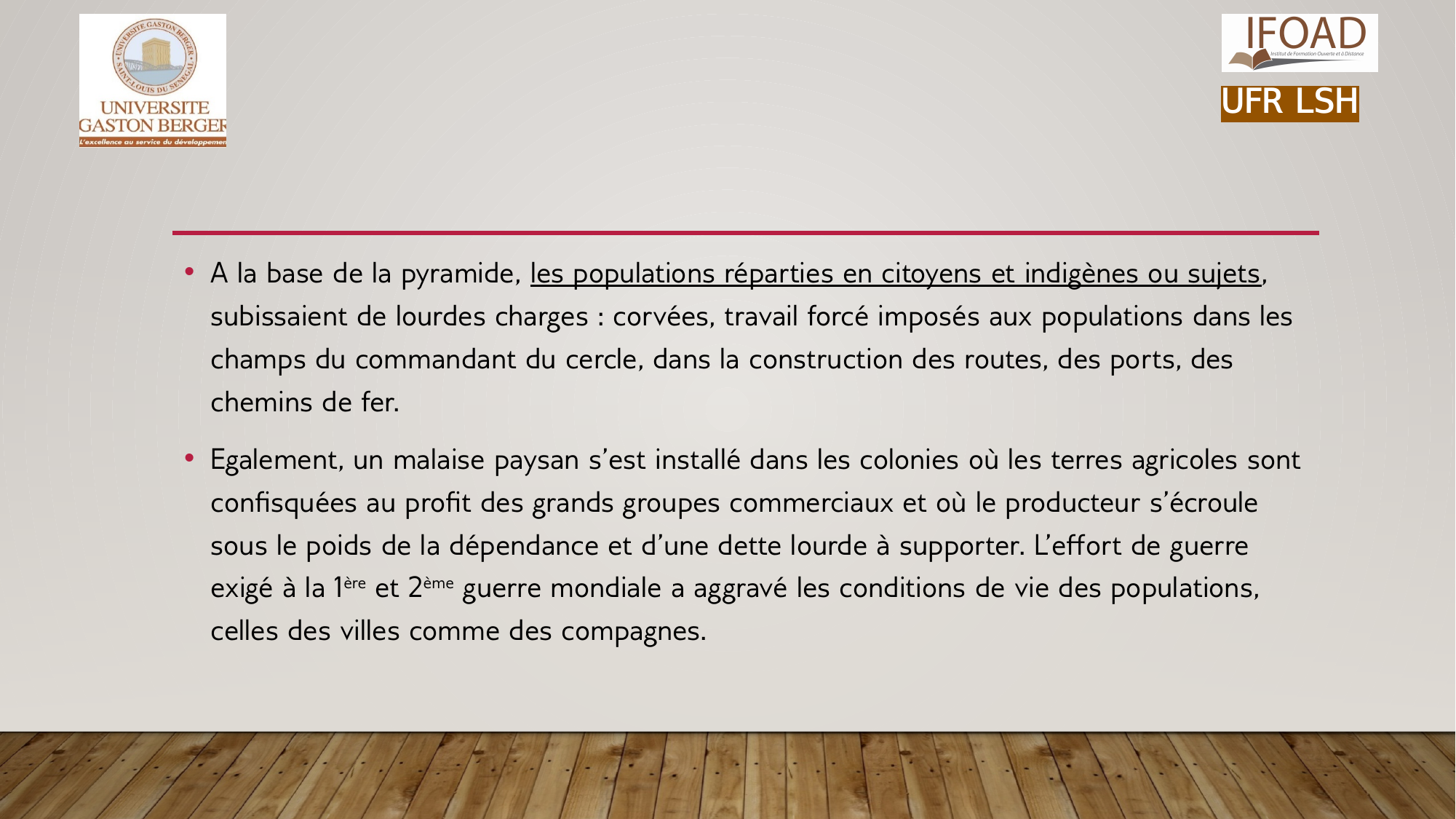

A la base de la pyramide, les populations réparties en citoyens et indigènes ou sujets,  subissaient de lourdes charges : corvées, travail forcé imposés aux populations dans les champs du commandant du cercle, dans la construction des routes, des ports, des chemins de fer.
Egalement, un malaise paysan s’est installé dans les colonies où les terres agricoles sont confisquées au profit des grands groupes commerciaux et où le producteur s’écroule sous le poids de la dépendance et d’une dette lourde à supporter. L’effort de guerre exigé à la 1ère et 2ème guerre mondiale a aggravé les conditions de vie des populations, celles des villes comme des compagnes.